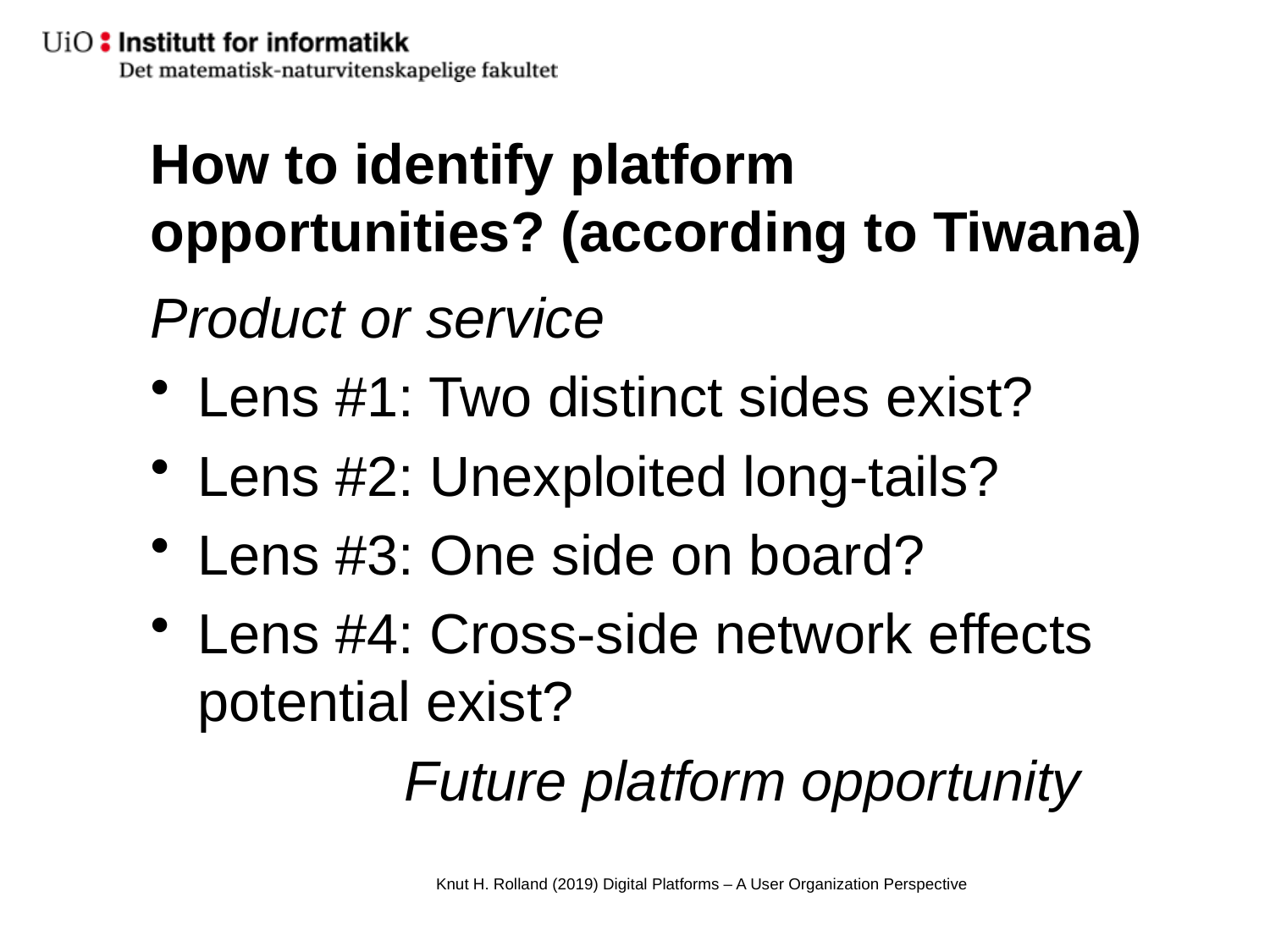

# How to identify platform opportunities? (according to Tiwana)
Product or service
Lens #1: Two distinct sides exist?
Lens #2: Unexploited long-tails?
Lens #3: One side on board?
Lens #4: Cross-side network effects potential exist?
		Future platform opportunity
Knut H. Rolland (2019) Digital Platforms – A User Organization Perspective